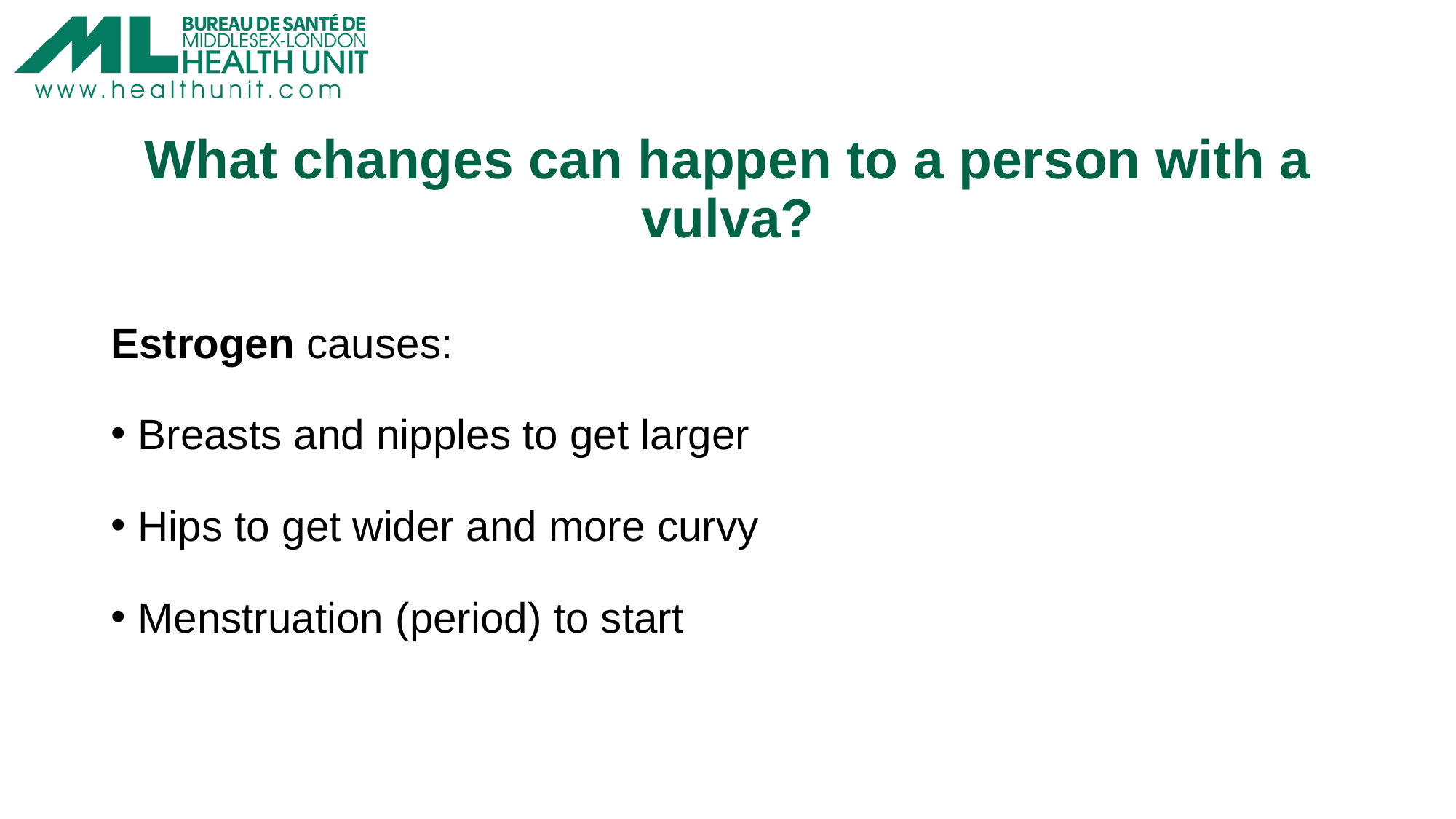

# What changes can happen to a person with a vulva?
Estrogen causes:
Breasts and nipples to get larger
Hips to get wider and more curvy
Menstruation (period) to start